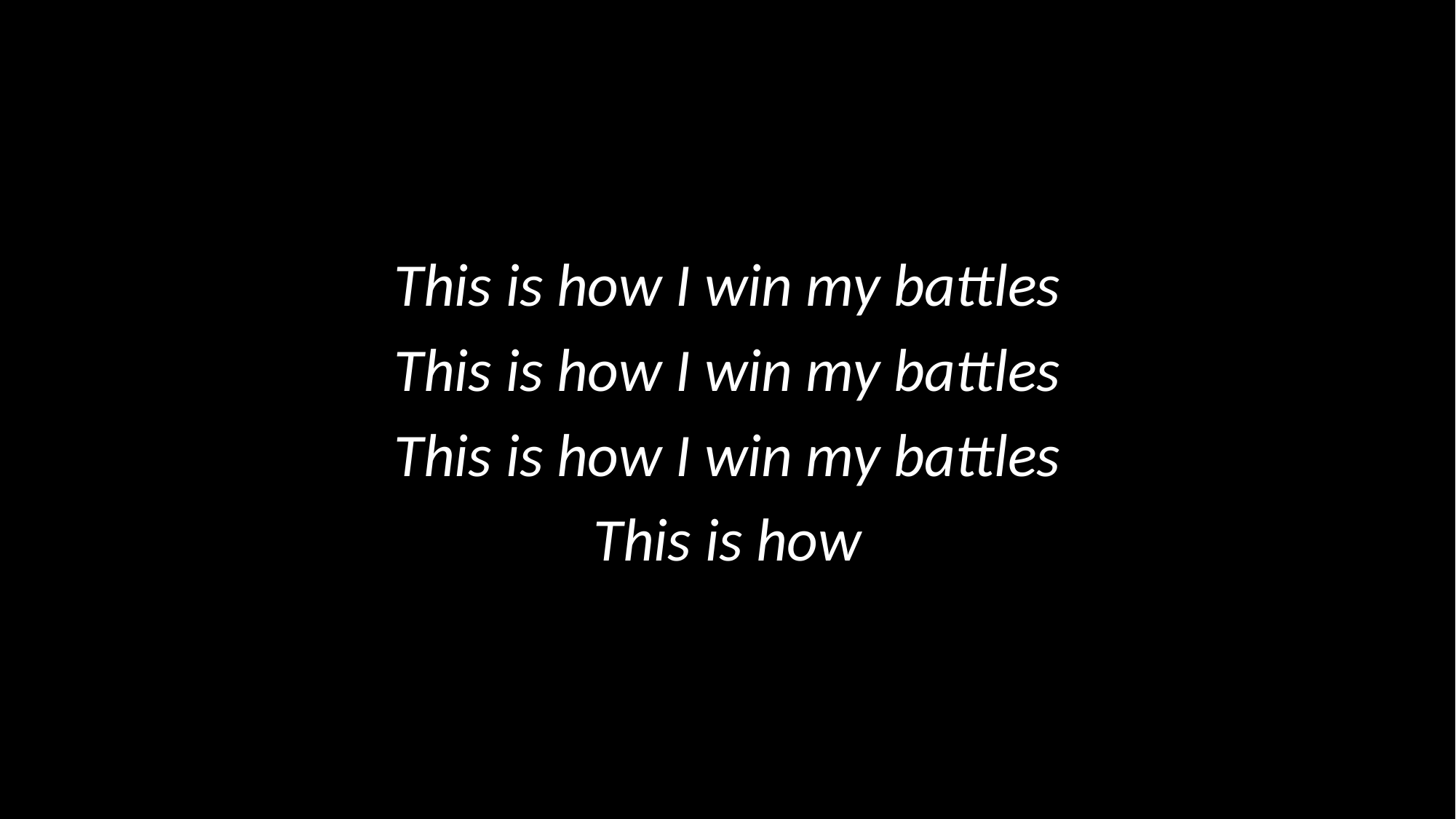

This is how I win my battles
This is how I win my battles
This is how I win my battles
This is how